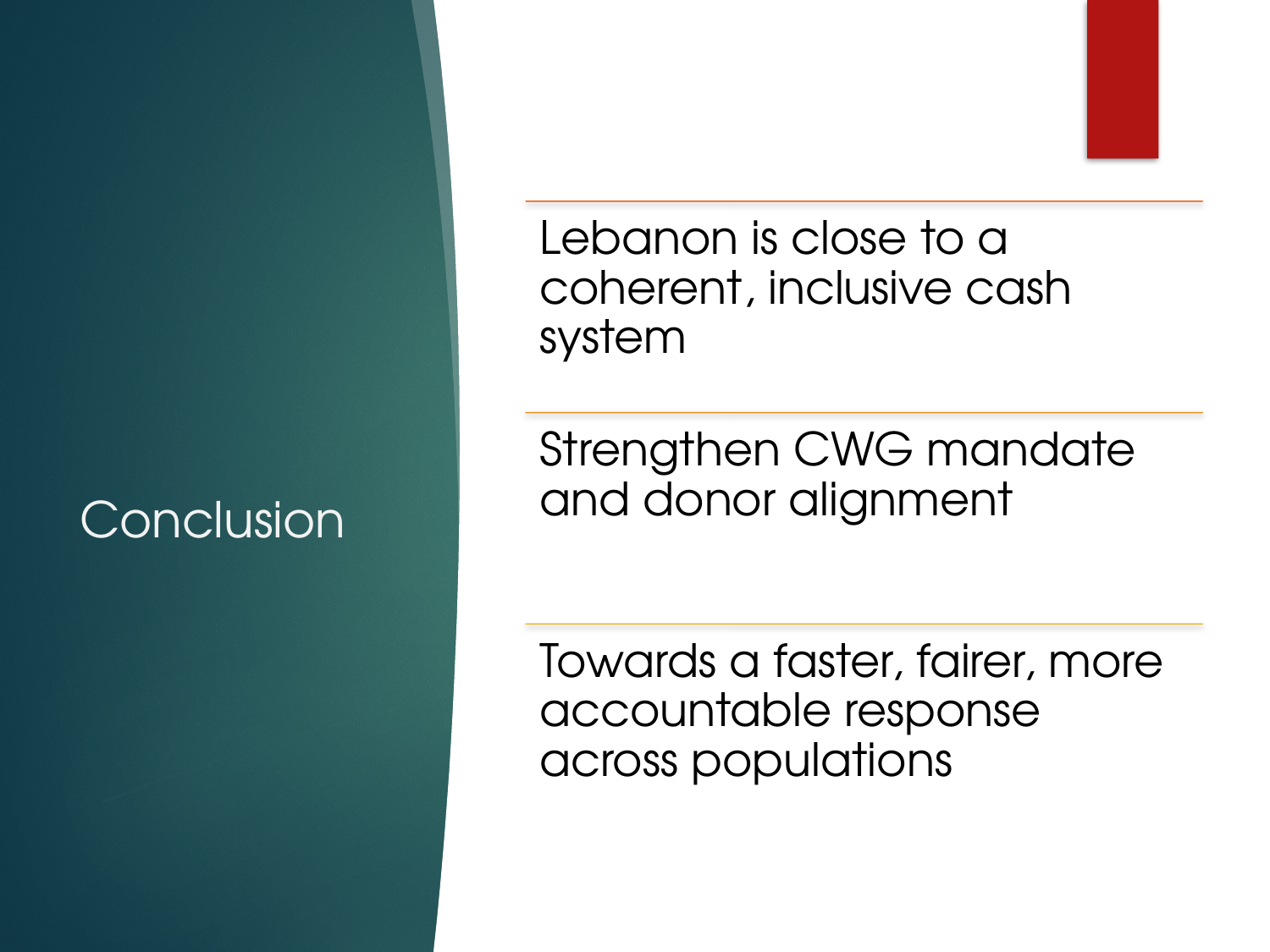

# Conclusion
Lebanon is close to a coherent, inclusive cash system
Strengthen CWG mandate and donor alignment
Towards a faster, fairer, more accountable response across populations